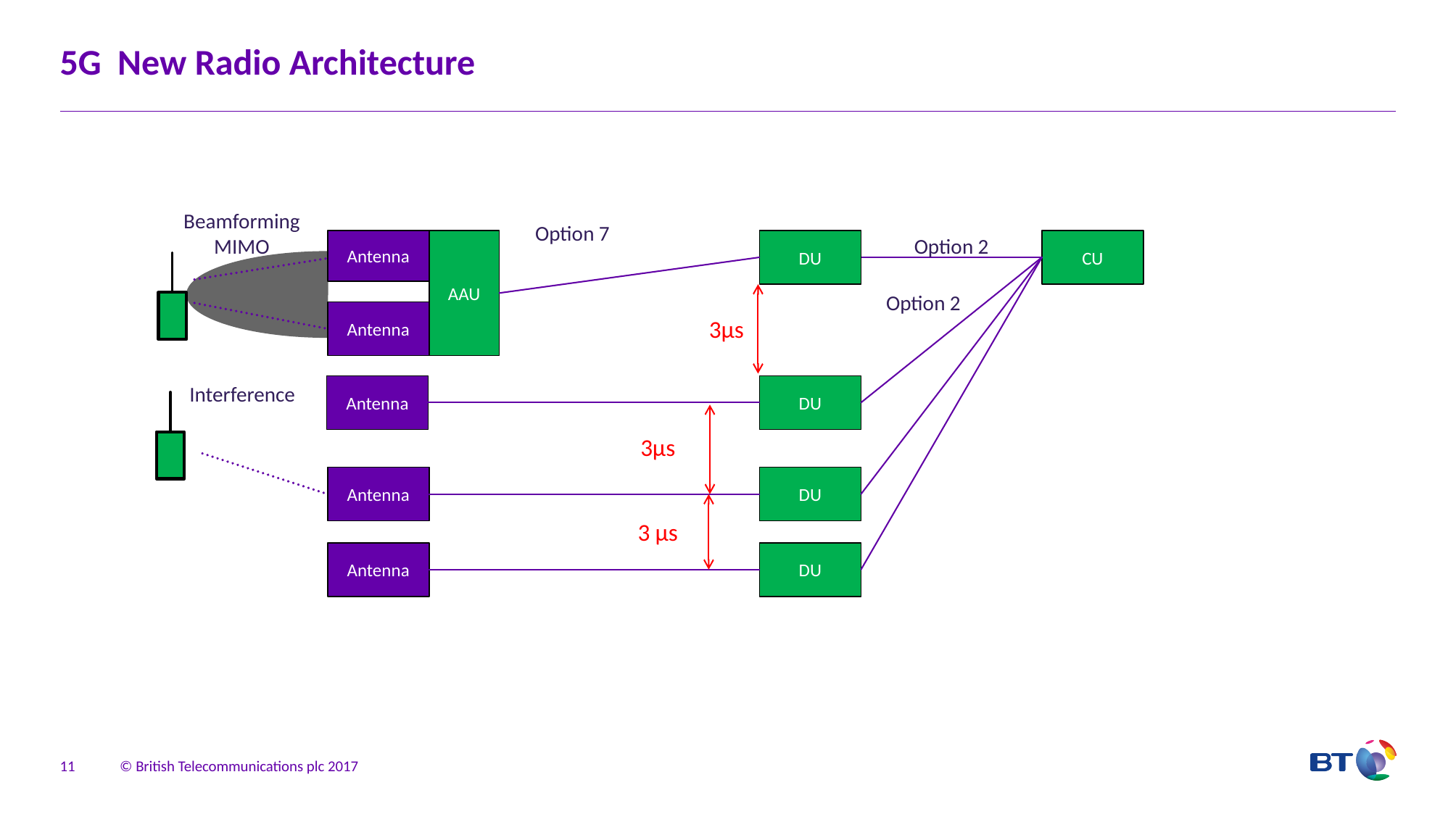

# 5G  New Radio Architecture

Beamforming
MIMO
Option 7
Option 2
Antenna
AAU
DU
CU

Option 2

Antenna
3µs
Interference
Antenna
DU
3µs

Antenna
DU
3 µs
Antenna
DU

11